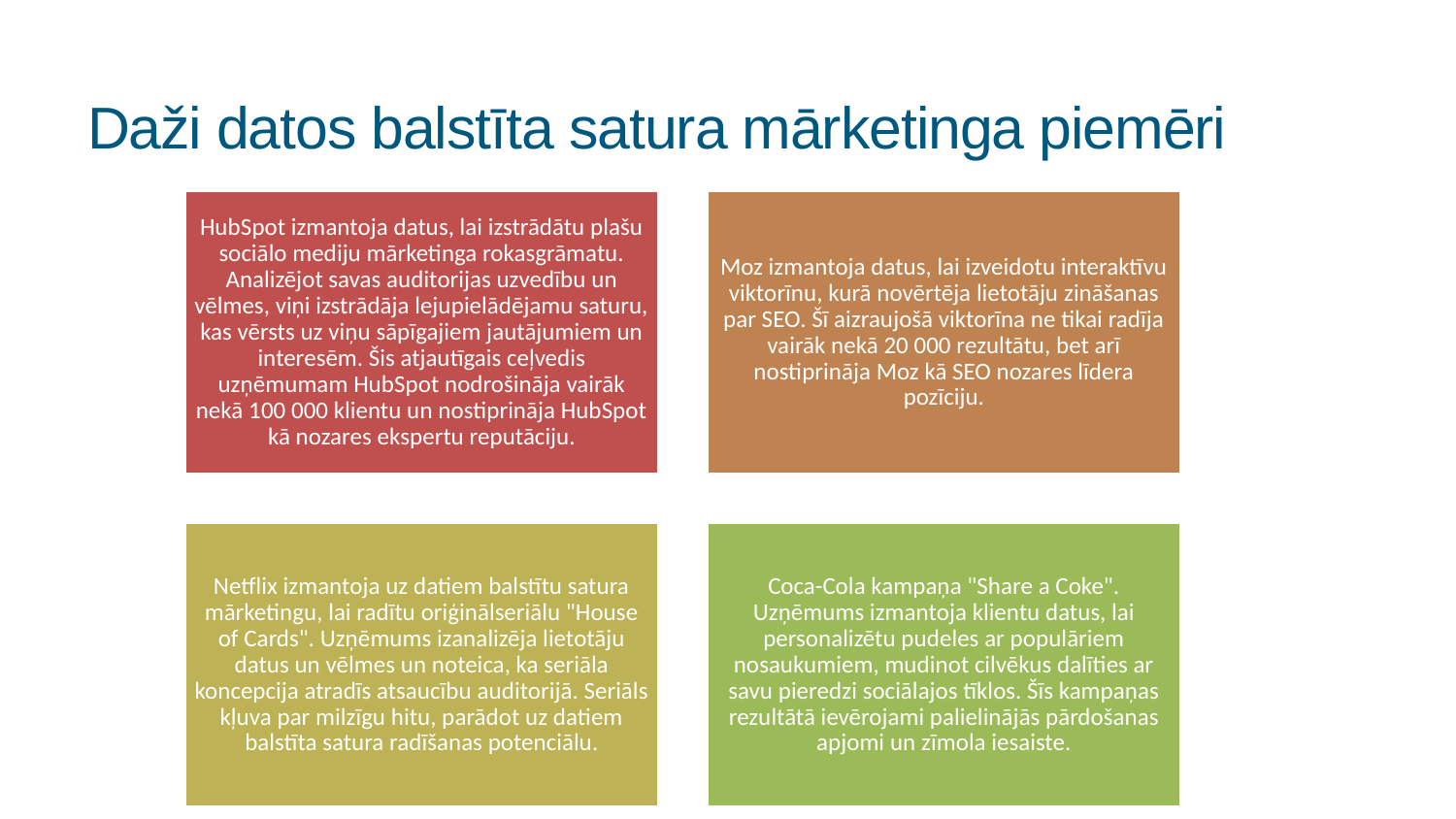

# Daži datos balstīta satura mārketinga piemēri
HubSpot izmantoja datus, lai izstrādātu plašu sociālo mediju mārketinga rokasgrāmatu. Analizējot savas auditorijas uzvedību un vēlmes, viņi izstrādāja lejupielādējamu saturu, kas vērsts uz viņu sāpīgajiem jautājumiem un interesēm. Šis atjautīgais ceļvedis uzņēmumam HubSpot nodrošināja vairāk nekā 100 000 klientu un nostiprināja HubSpot kā nozares ekspertu reputāciju.
Moz izmantoja datus, lai izveidotu interaktīvu viktorīnu, kurā novērtēja lietotāju zināšanas par SEO. Šī aizraujošā viktorīna ne tikai radīja vairāk nekā 20 000 rezultātu, bet arī nostiprināja Moz kā SEO nozares līdera pozīciju.
Netflix izmantoja uz datiem balstītu satura mārketingu, lai radītu oriģinālseriālu "House of Cards". Uzņēmums izanalizēja lietotāju datus un vēlmes un noteica, ka seriāla koncepcija atradīs atsaucību auditorijā. Seriāls kļuva par milzīgu hitu, parādot uz datiem balstīta satura radīšanas potenciālu.
Coca-Cola kampaņa "Share a Coke". Uzņēmums izmantoja klientu datus, lai personalizētu pudeles ar populāriem nosaukumiem, mudinot cilvēkus dalīties ar savu pieredzi sociālajos tīklos. Šīs kampaņas rezultātā ievērojami palielinājās pārdošanas apjomi un zīmola iesaiste.